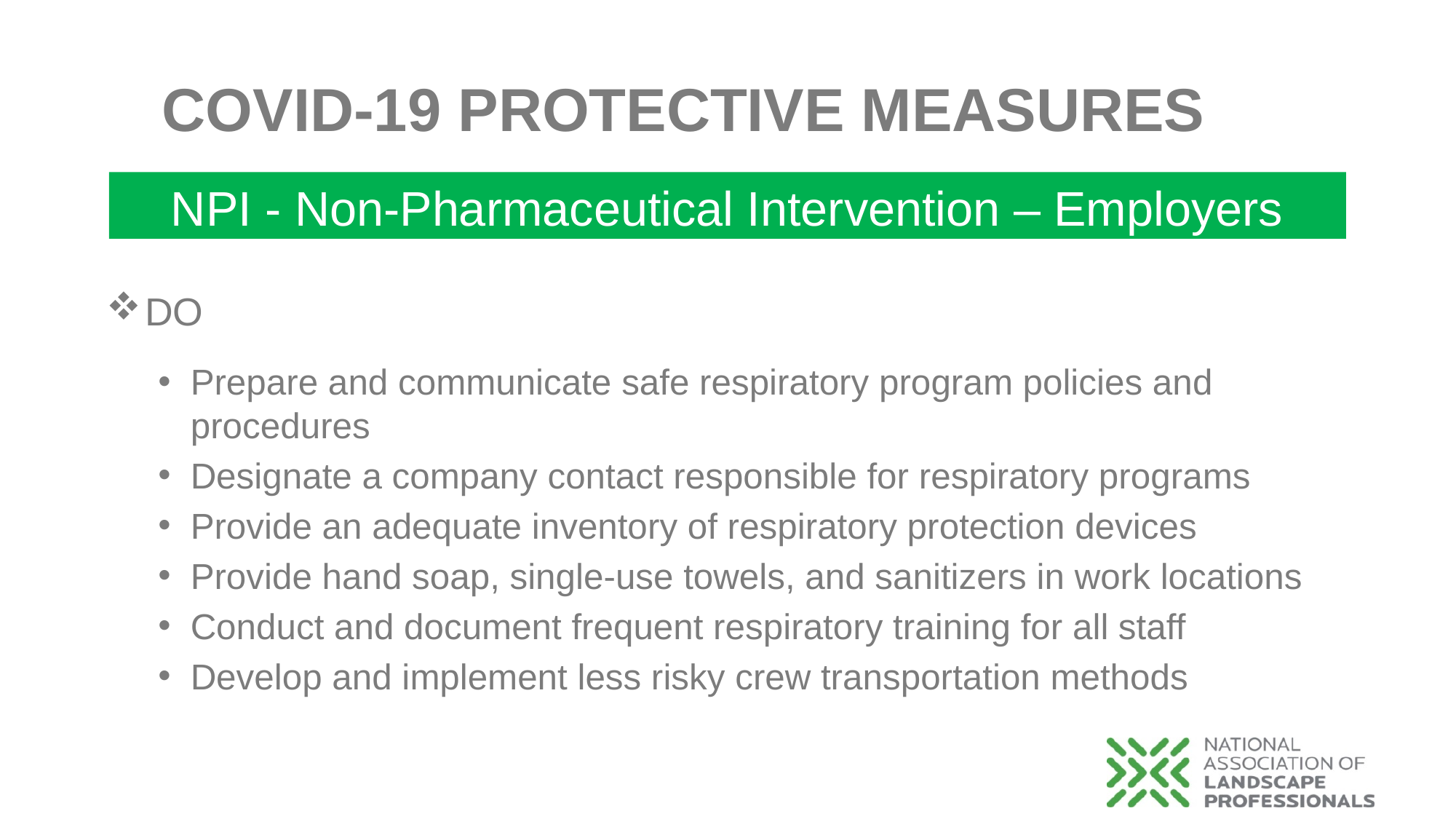

COVID-19 PROTECTIVE MEASURES
NPI - Non-Pharmaceutical Intervention – Employers
DO

Prepare and communicate safe respiratory program policies and procedures
Designate a company contact responsible for respiratory programs
Provide an adequate inventory of respiratory protection devices
Provide hand soap, single-use towels, and sanitizers in work locations
Conduct and document frequent respiratory training for all staff
Develop and implement less risky crew transportation methods